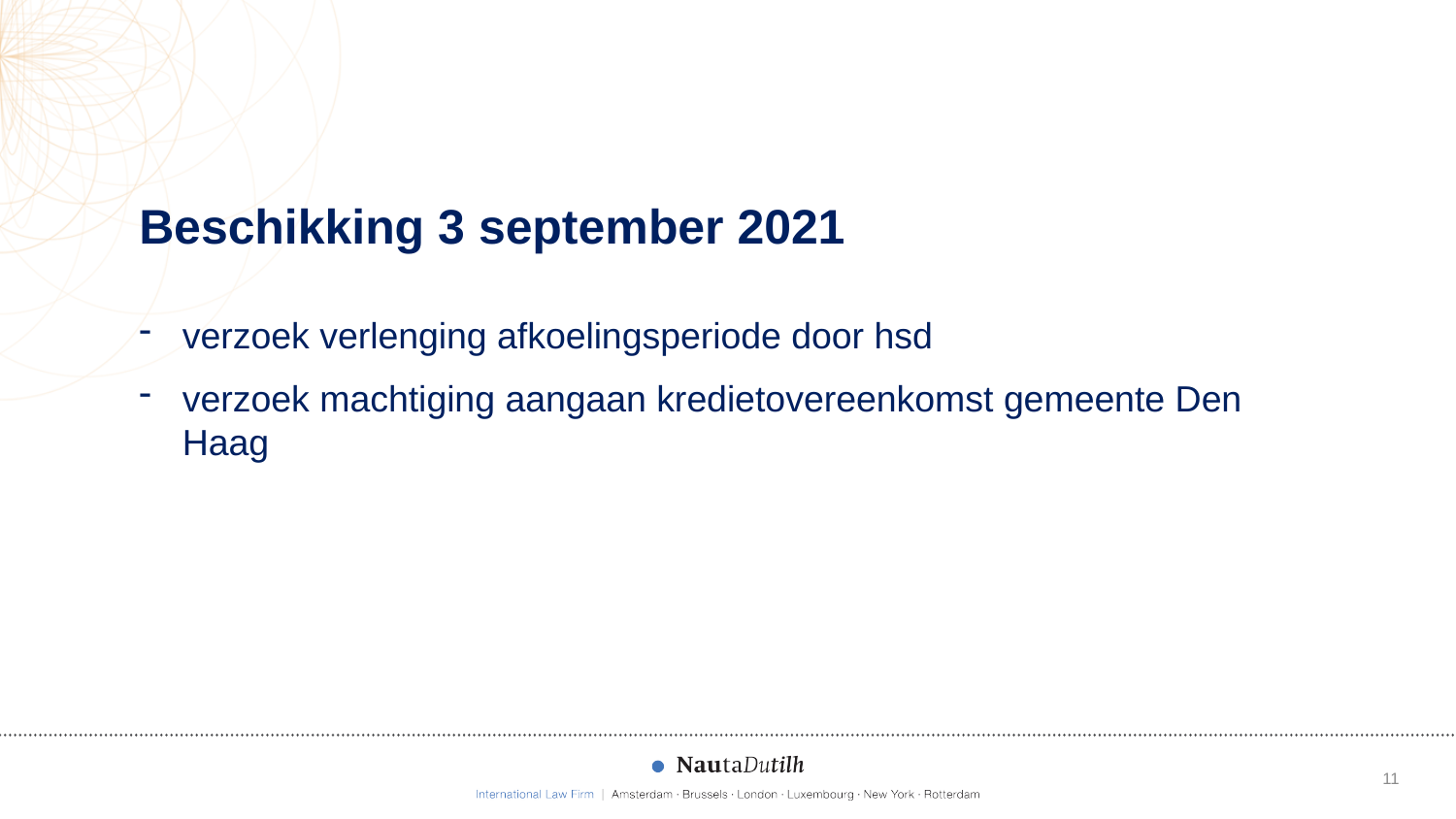

11
# Beschikking 3 september 2021
verzoek verlenging afkoelingsperiode door hsd
verzoek machtiging aangaan kredietovereenkomst gemeente Den Haag